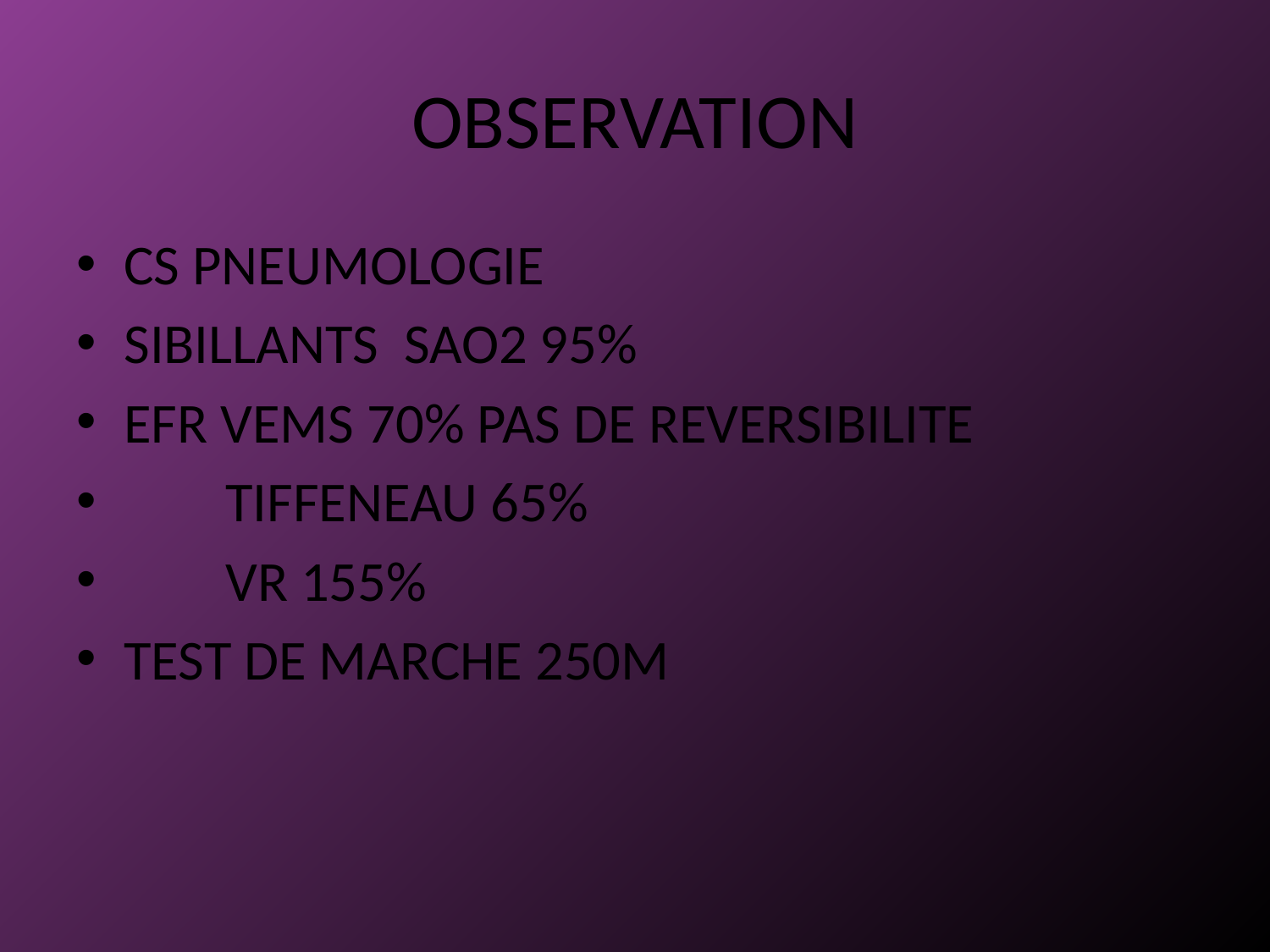

# OBSERVATION
CS PNEUMOLOGIE
SIBILLANTS  SAO2 95%
EFR VEMS 70% PAS DE REVERSIBILITE
        TIFFENEAU 65%
        VR 155%
TEST DE MARCHE 250M